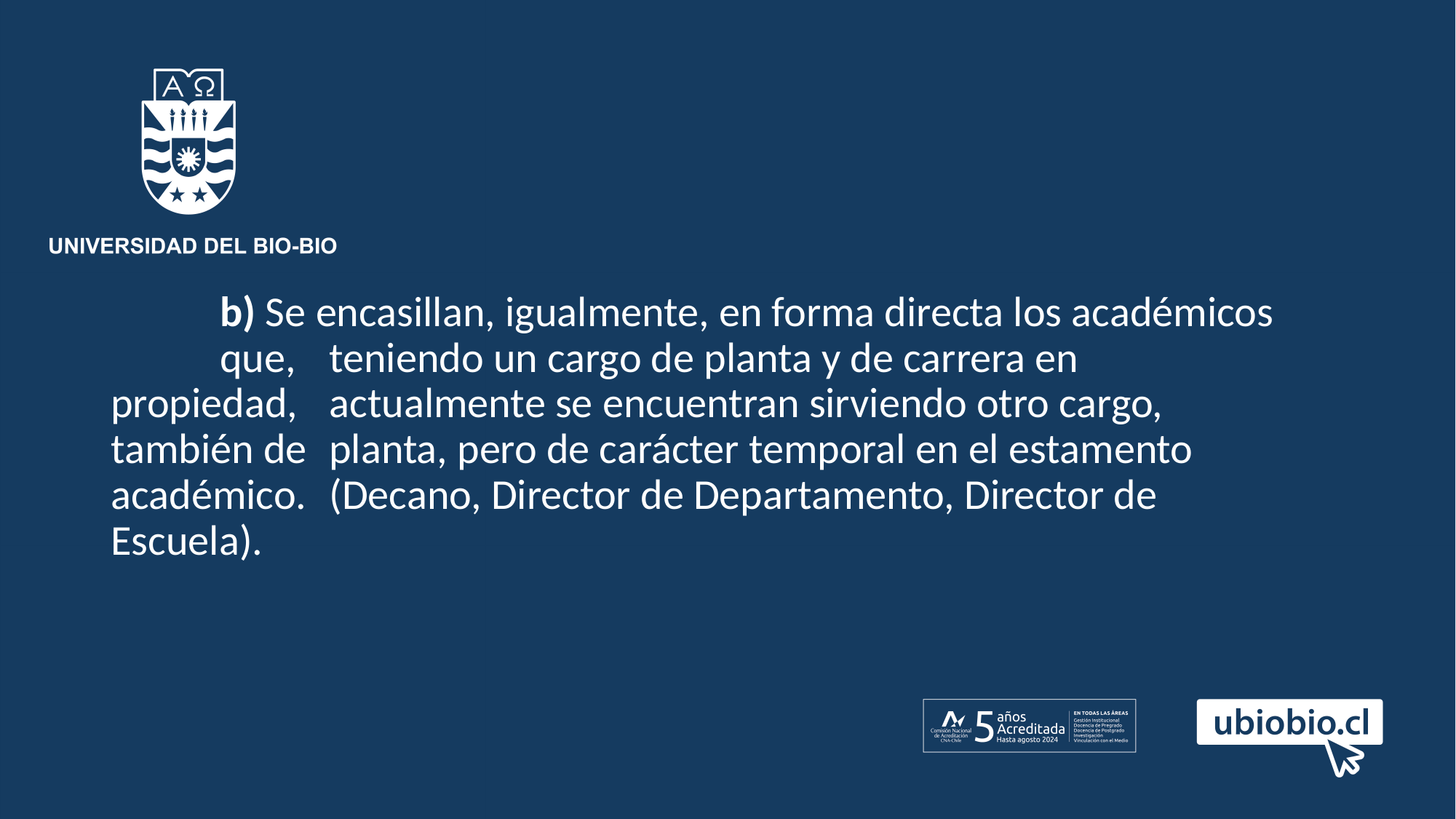

#

	b) Se encasillan, igualmente, en forma directa los académicos 		que, 	teniendo un cargo de planta y de carrera en 			propiedad, 	actualmente se encuentran sirviendo otro cargo, 	también de 	planta, pero de carácter temporal en el estamento 	académico. 	(Decano, Director de Departamento, Director de 	Escuela).